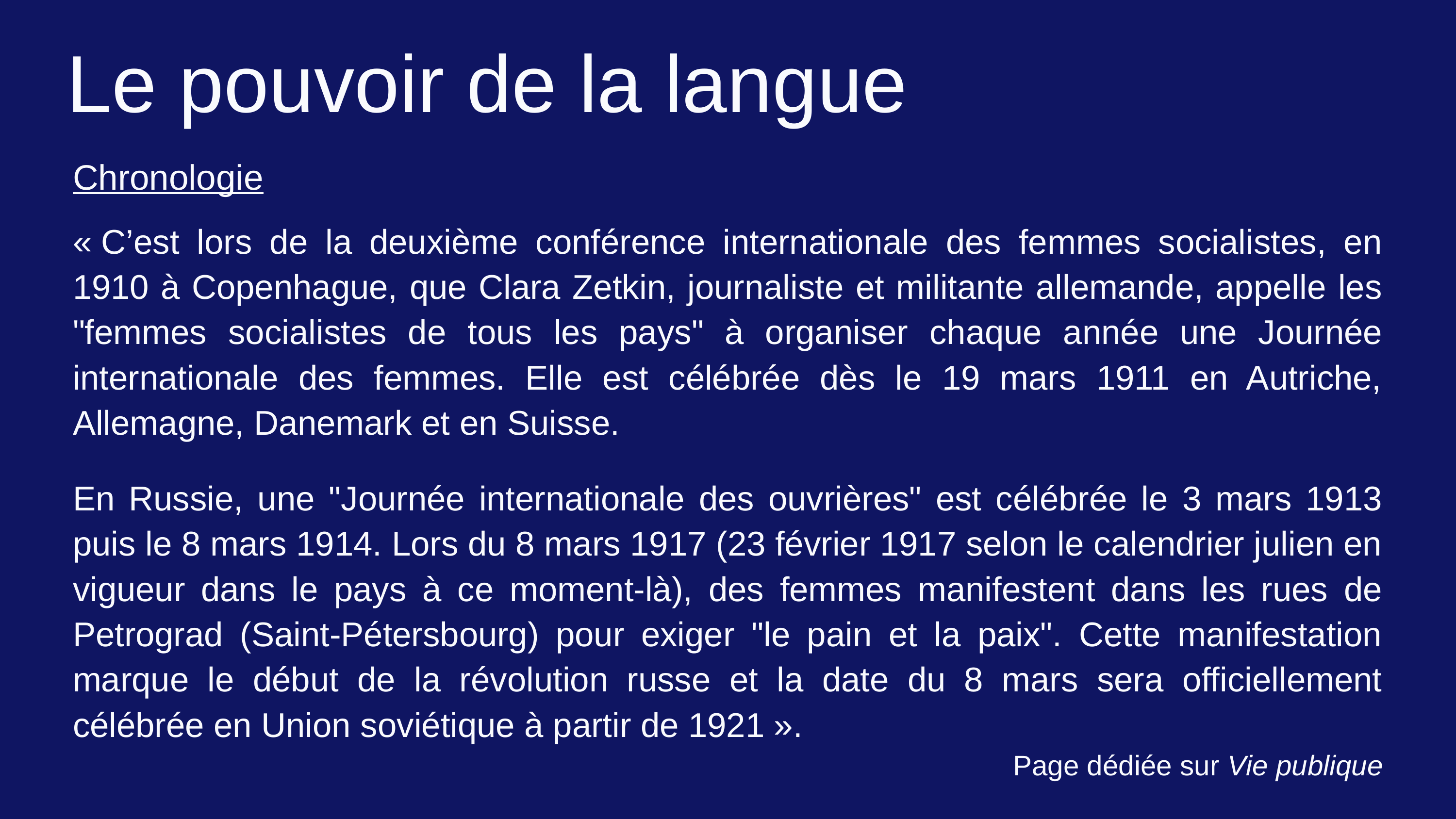

Le pouvoir de la langue
Chronologie
« C’est lors de la deuxième conférence internationale des femmes socialistes, en 1910 à Copenhague, que Clara Zetkin, journaliste et militante allemande, appelle les "femmes socialistes de tous les pays" à organiser chaque année une Journée internationale des femmes. Elle est célébrée dès le 19 mars 1911 en Autriche, Allemagne, Danemark et en Suisse.
En Russie, une "Journée internationale des ouvrières" est célébrée le 3 mars 1913 puis le 8 mars 1914. Lors du 8 mars 1917 (23 février 1917 selon le calendrier julien en vigueur dans le pays à ce moment-là), des femmes manifestent dans les rues de Petrograd (Saint-Pétersbourg) pour exiger "le pain et la paix". Cette manifestation marque le début de la révolution russe et la date du 8 mars sera officiellement célébrée en Union soviétique à partir de 1921 ».
Page dédiée sur Vie publique